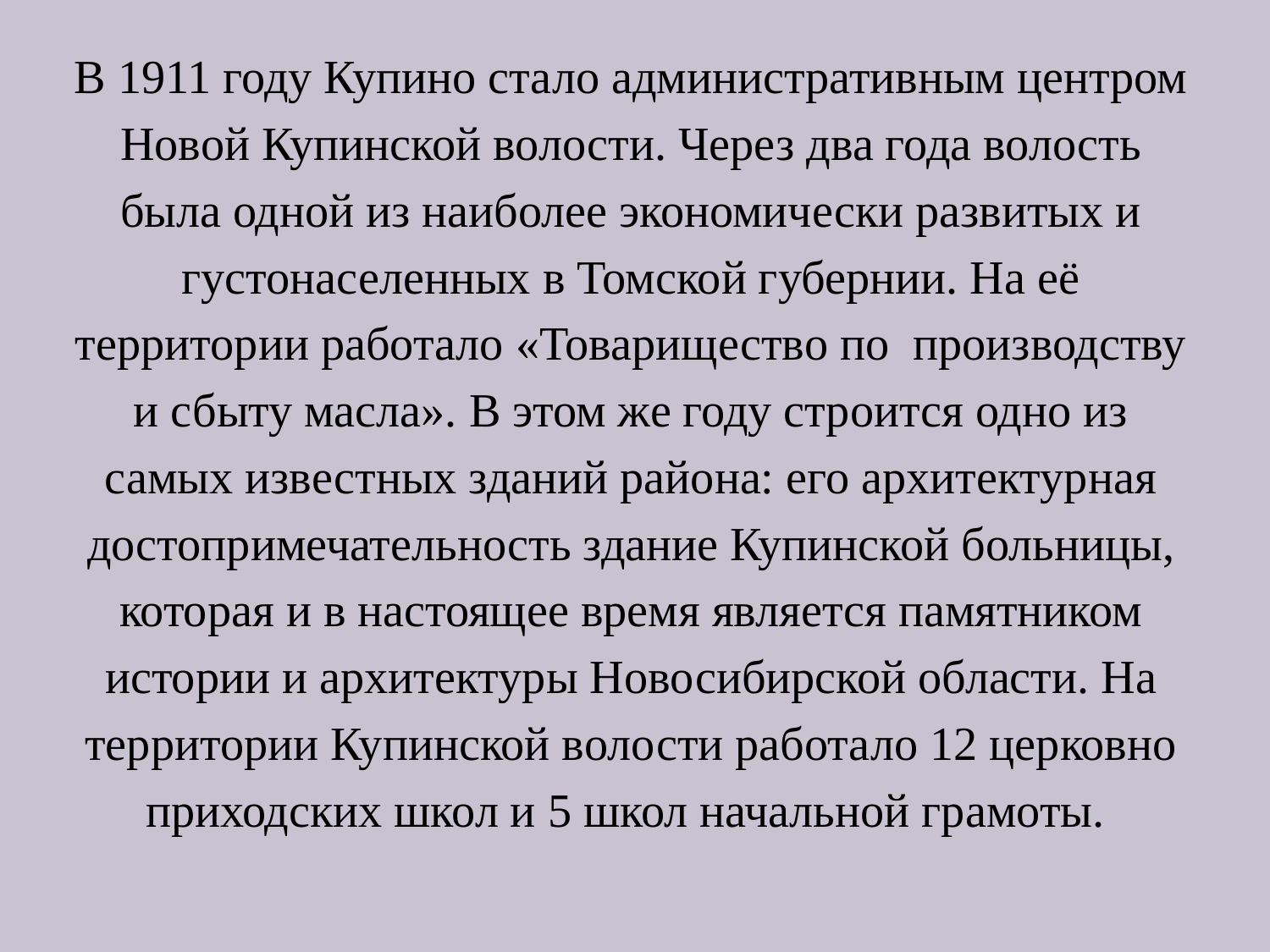

В 1911 году Купино стало административным центром
Новой Купинской волости. Через два года волость
была одной из наиболее экономически развитых и
густонаселенных в Томской губернии. На её
территории работало «Товарищество по  производству
и сбыту масла». В этом же году строится одно из
самых известных зданий района: его архитектурная
достопримечательность здание Купинской больницы,
которая и в настоящее время является памятником
истории и архитектуры Новосибирской области. На
территории Купинской волости работало 12 церковно
приходских школ и 5 школ начальной грамоты.